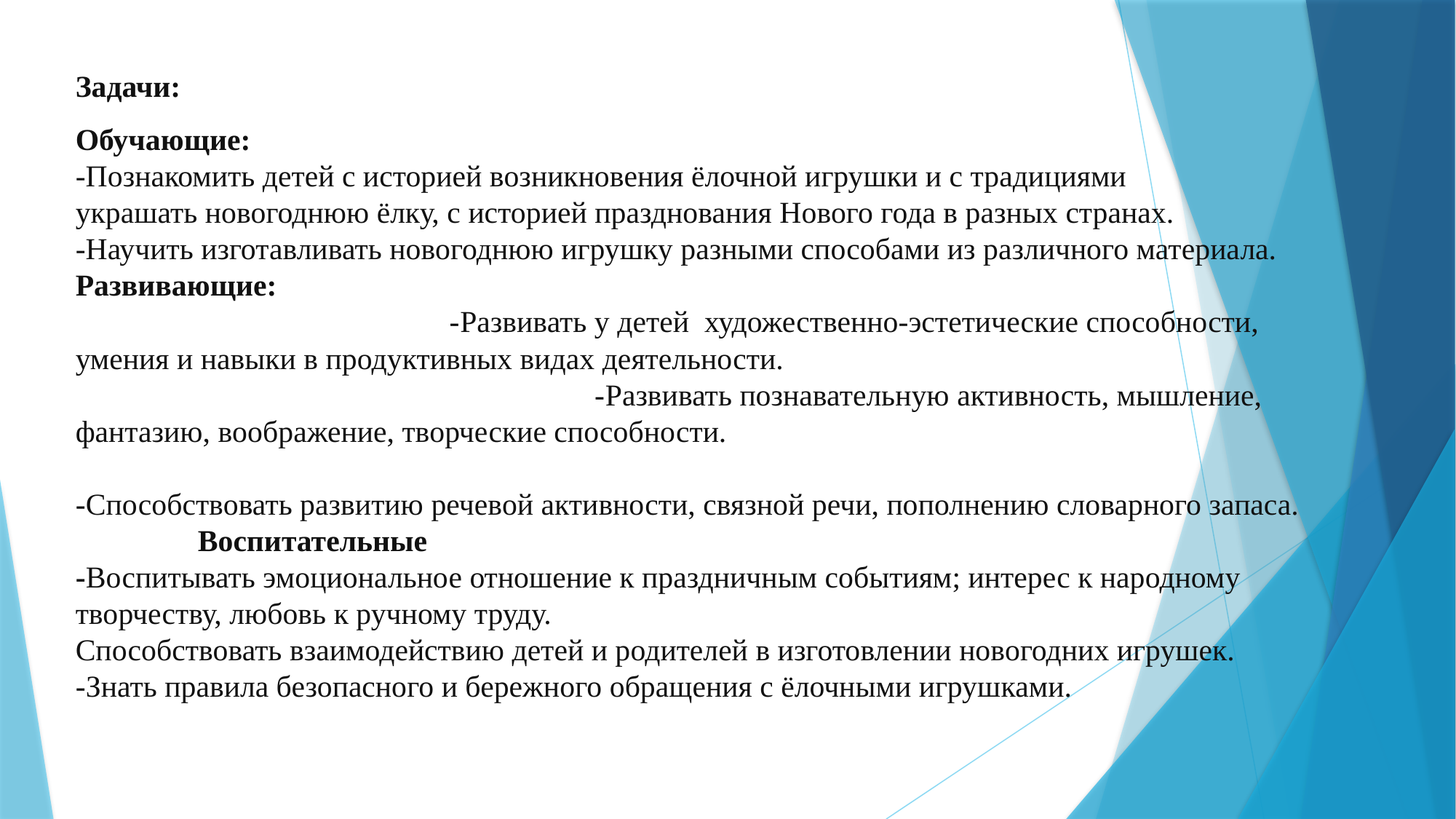

Задачи:
Обучающие:
-Познакомить детей с историей возникновения ёлочной игрушки и с традициями украшать новогоднюю ёлку, с историей празднования Нового года в разных странах.
-Научить изготавливать новогоднюю игрушку разными способами из различного материала.  Развивающие:                                                                                                                                                                                            -Развивать у детей  художественно-эстетические способности, умения и навыки в продуктивных видах деятельности.                                                                                                                                             -Развивать познавательную активность, мышление, фантазию, воображение, творческие способности.
-Способствовать развитию речевой активности, связной речи, пополнению словарного запаса.                      Воспитательные
-Воспитывать эмоциональное отношение к праздничным событиям; интерес к народному творчеству, любовь к ручному труду.                                                                                                       Способствовать взаимодействию детей и родителей в изготовлении новогодних игрушек.
-Знать правила безопасного и бережного обращения с ёлочными игрушками.